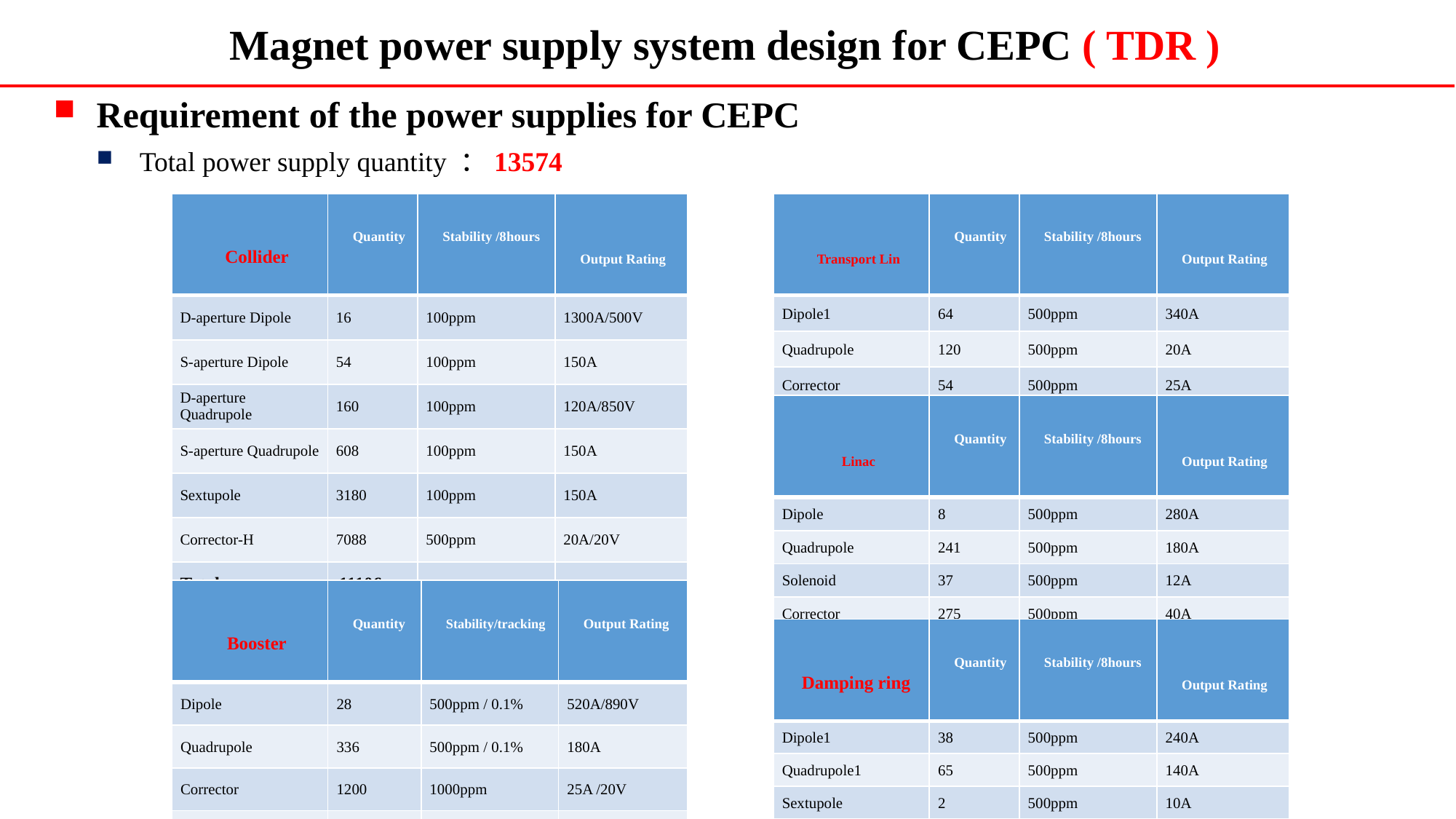

Magnet power supply system design for CEPC ( TDR )
Requirement of the power supplies for CEPC
Total power supply quantity ：13574
| Collider | Quantity | Stability /8hours | Output Rating |
| --- | --- | --- | --- |
| D-aperture Dipole | 16 | 100ppm | 1300A/500V |
| S-aperture Dipole | 54 | 100ppm | 150A |
| D-aperture Quadrupole | 160 | 100ppm | 120A/850V |
| S-aperture Quadrupole | 608 | 100ppm | 150A |
| Sextupole | 3180 | 100ppm | 150A |
| Corrector-H | 7088 | 500ppm | 20A/20V |
| Total | 11106 |  |  |
| Transport Lin | Quantity | Stability /8hours | Output Rating |
| --- | --- | --- | --- |
| Dipole1 | 64 | 500ppm | 340A |
| Quadrupole | 120 | 500ppm | 20A |
| Corrector | 54 | 500ppm | 25A |
| Total | 238 |  |  |
| Linac | Quantity | Stability /8hours | Output Rating |
| --- | --- | --- | --- |
| Dipole | 8 | 500ppm | 280A |
| Quadrupole | 241 | 500ppm | 180A |
| Solenoid | 37 | 500ppm | 12A |
| Corrector | 275 | 500ppm | 40A |
| Total | 561 |  |  |
| Booster | Quantity | Stability/tracking | Output Rating |
| --- | --- | --- | --- |
| Dipole | 28 | 500ppm / 0.1% | 520A/890V |
| Quadrupole | 336 | 500ppm / 0.1% | 180A |
| Corrector | 1200 | 1000ppm | 25A /20V |
| Total | 1564 |  |  |
| Damping ring | Quantity | Stability /8hours | Output Rating |
| --- | --- | --- | --- |
| Dipole1 | 38 | 500ppm | 240A |
| Quadrupole1 | 65 | 500ppm | 140A |
| Sextupole | 2 | 500ppm | 10A |
| Total | 105 |  |  |